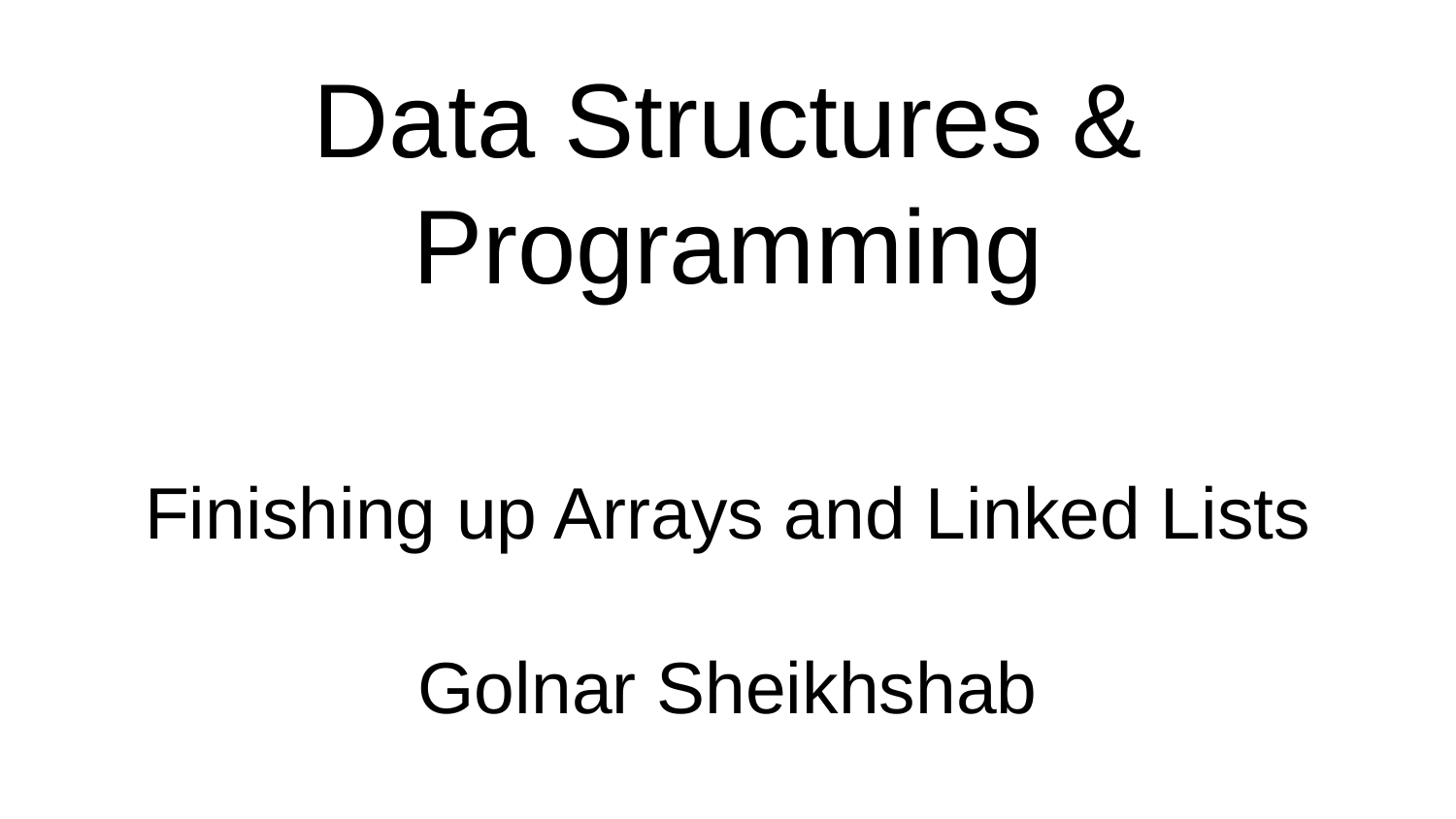

# Data Structures & Programming

Finishing up Arrays and Linked Lists

Golnar Sheikhshab